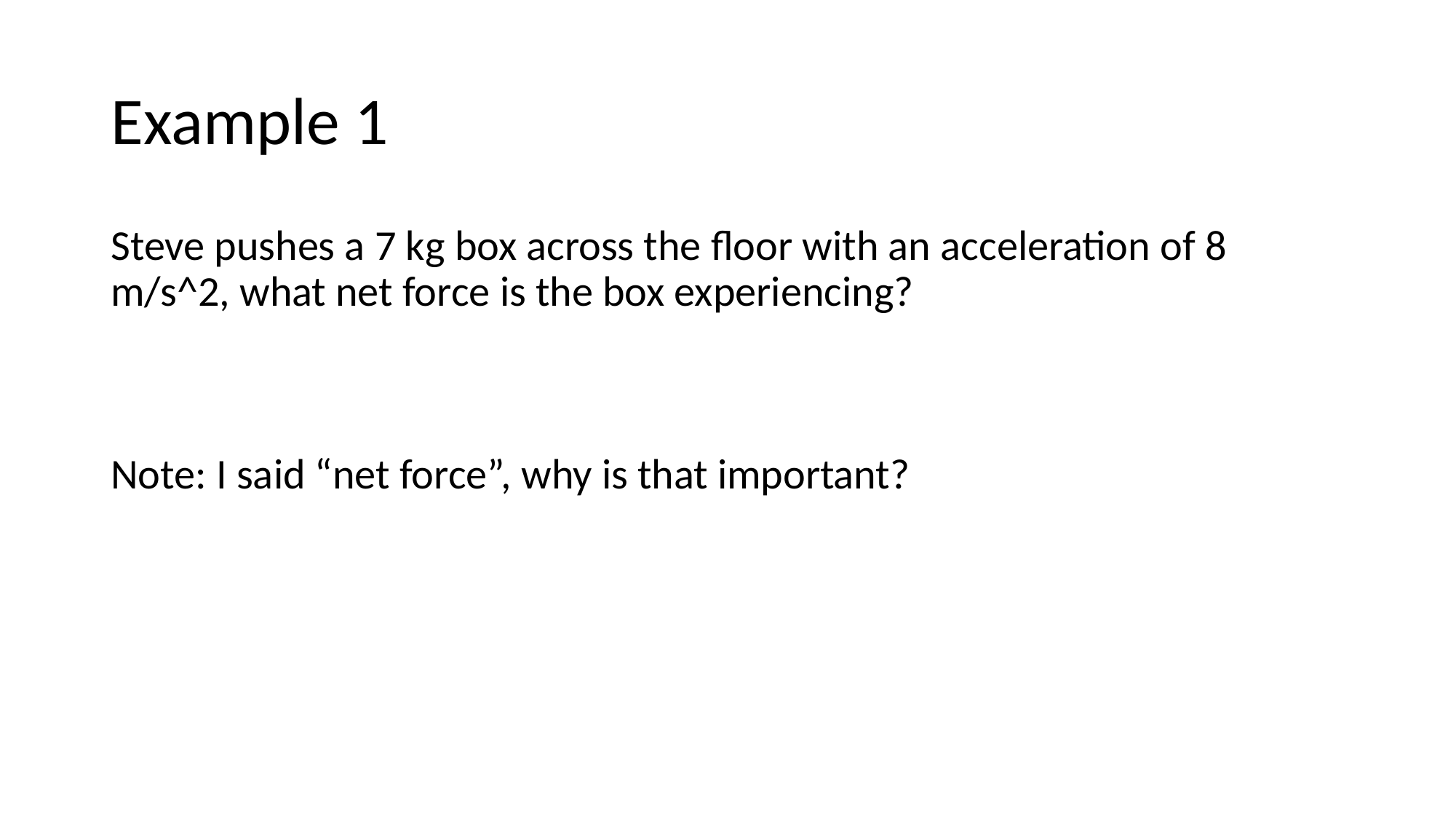

# Example 1
Steve pushes a 7 kg box across the floor with an acceleration of 8 m/s^2, what net force is the box experiencing?

Note: I said “net force”, why is that important?